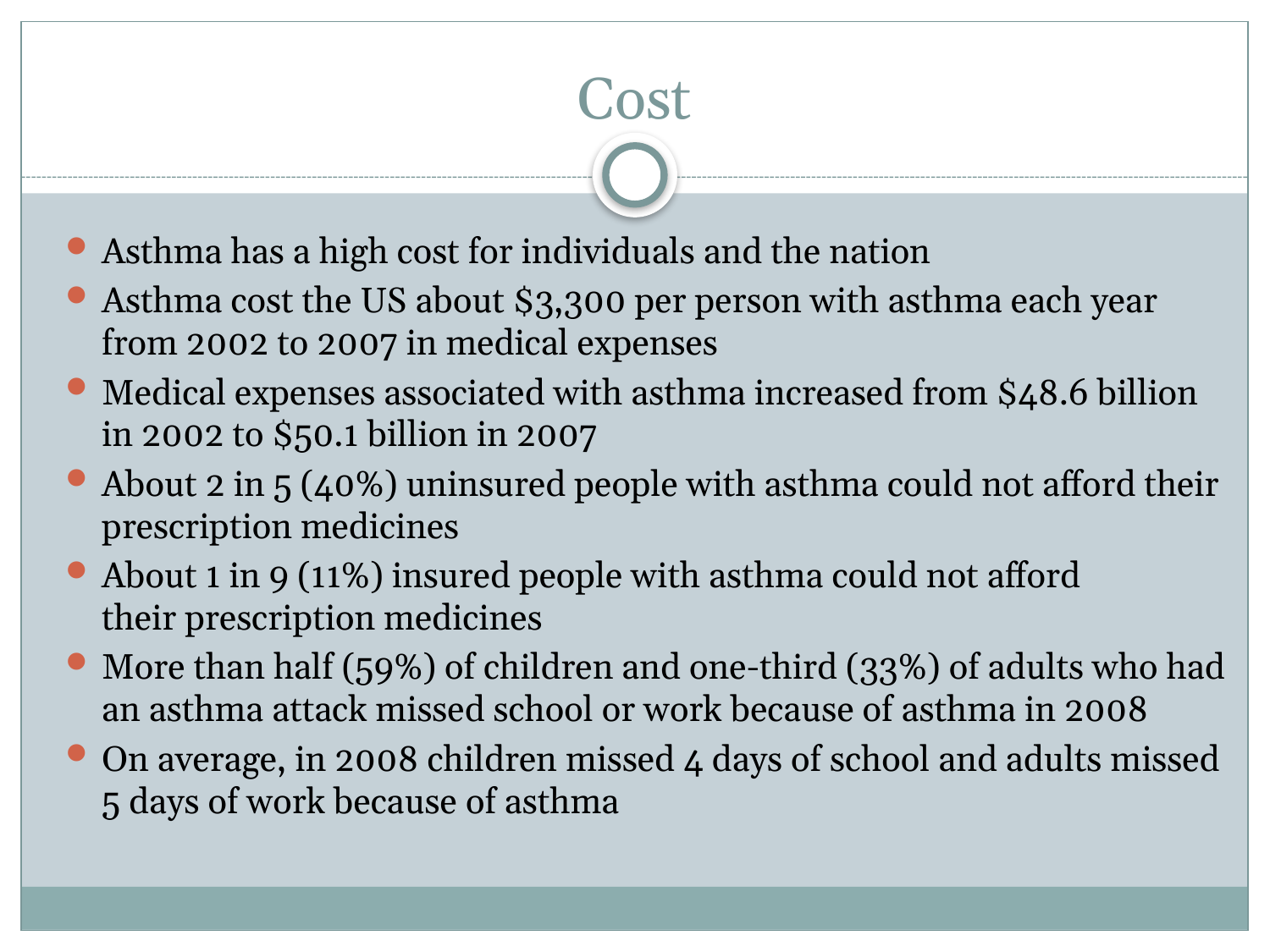

# Cost
Asthma has a high cost for individuals and the nation
Asthma cost the US about $3,300 per person with asthma each year from 2002 to 2007 in medical expenses
Medical expenses associated with asthma increased from $48.6 billion in 2002 to $50.1 billion in 2007
About 2 in 5 (40%) uninsured people with asthma could not afford their prescription medicines
About 1 in 9 (11%) insured people with asthma could not afford
their prescription medicines
More than half (59%) of children and one-third (33%) of adults who had an asthma attack missed school or work because of asthma in 2008
On average, in 2008 children missed 4 days of school and adults missed 5 days of work because of asthma